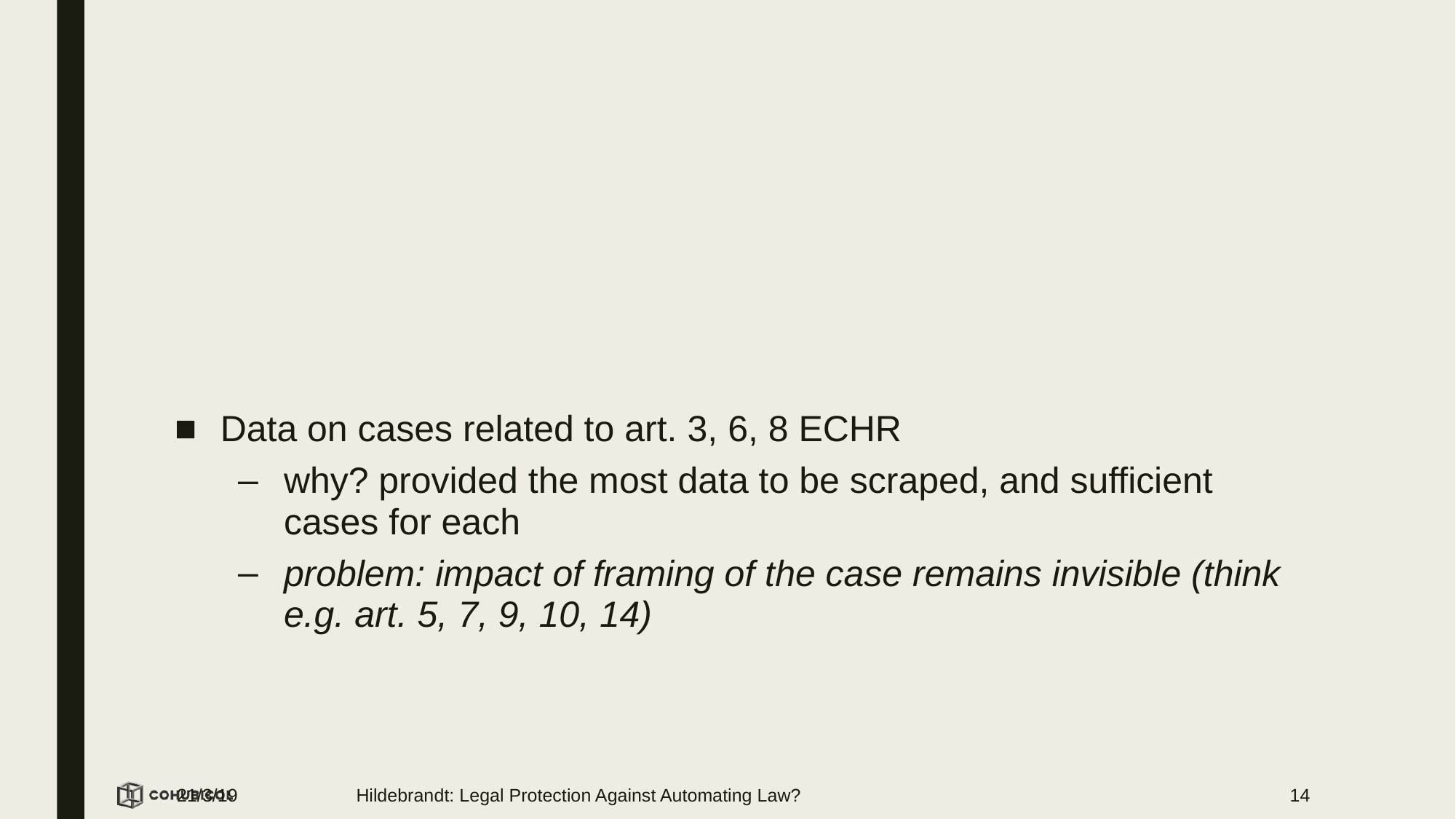

Data on cases related to art. 3, 6, 8 ECHR
why? provided the most data to be scraped, and sufficient cases for each
problem: impact of framing of the case remains invisible (think e.g. art. 5, 7, 9, 10, 14)
21/3/19
Hildebrandt: Legal Protection Against Automating Law?
14